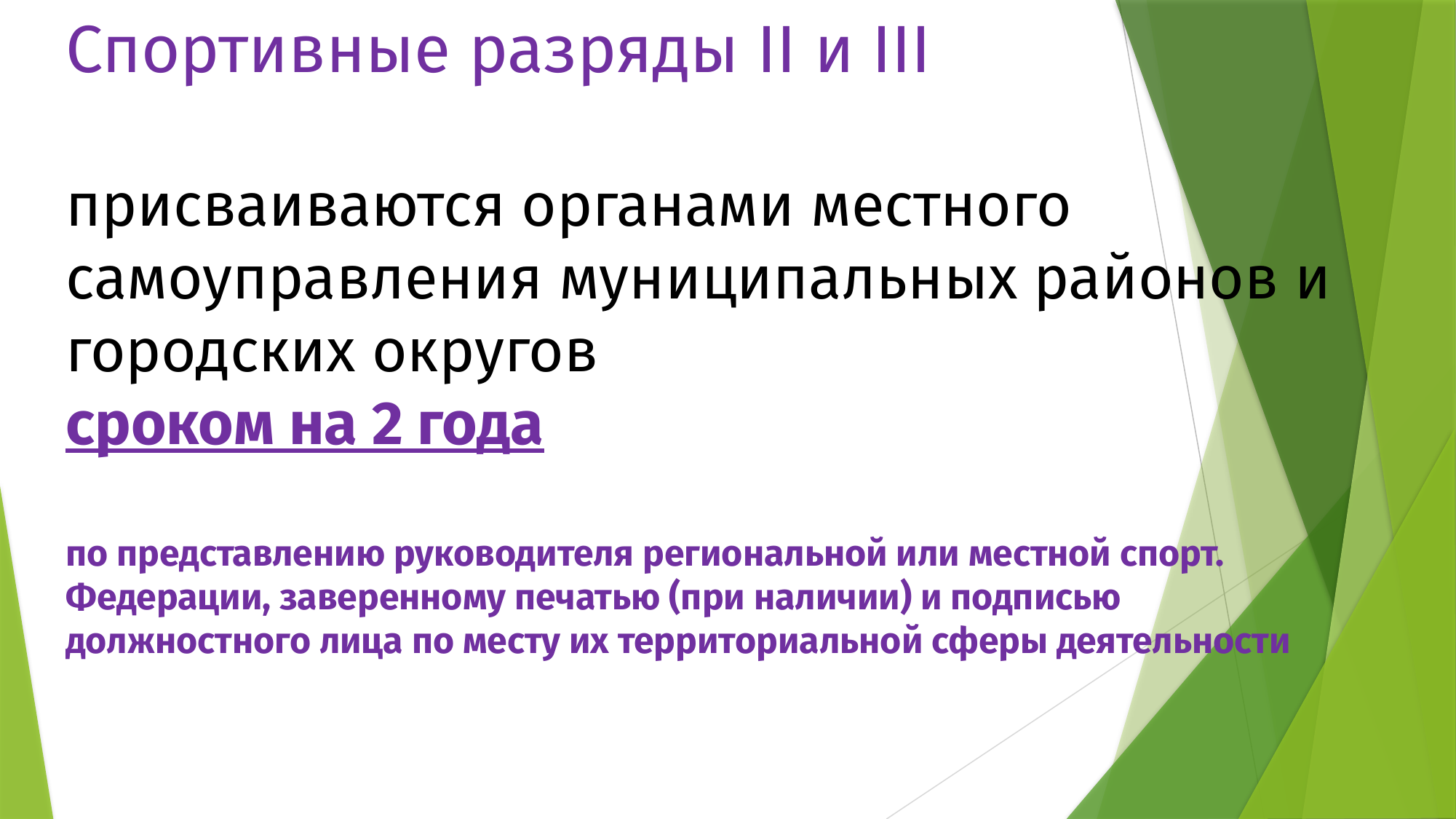

# Спортивные разряды II и III присваиваются органами местного самоуправления муниципальных районов и городских округов сроком на 2 года по представлению руководителя региональной или местной спорт. Федерации, заверенному печатью (при наличии) и подписью должностного лица по месту их территориальной сферы деятельности